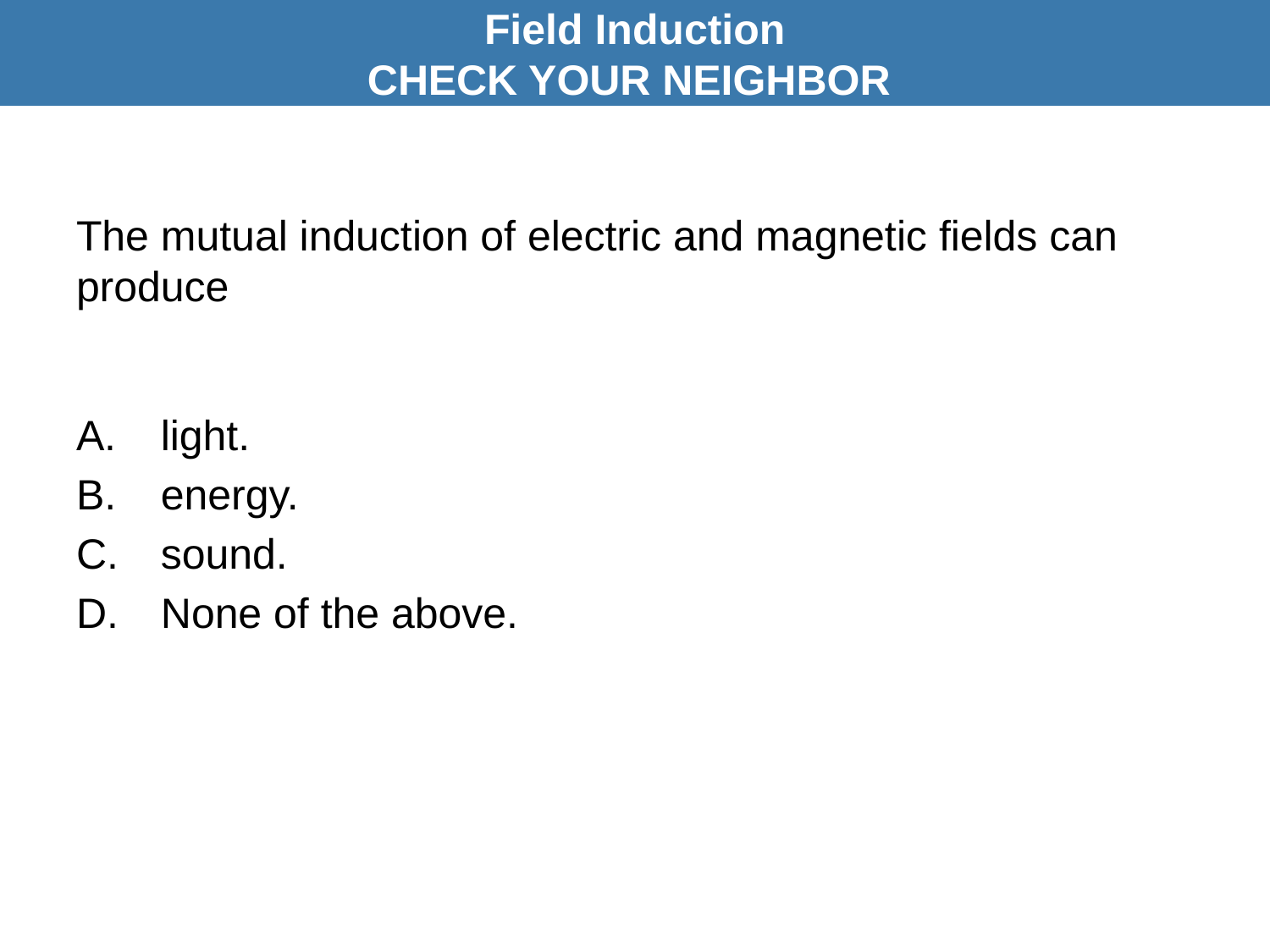

Field Induction
CHECK YOUR NEIGHBOR
# The mutual induction of electric and magnetic fields can produce
A.	light.
energy.
sound.
None of the above.